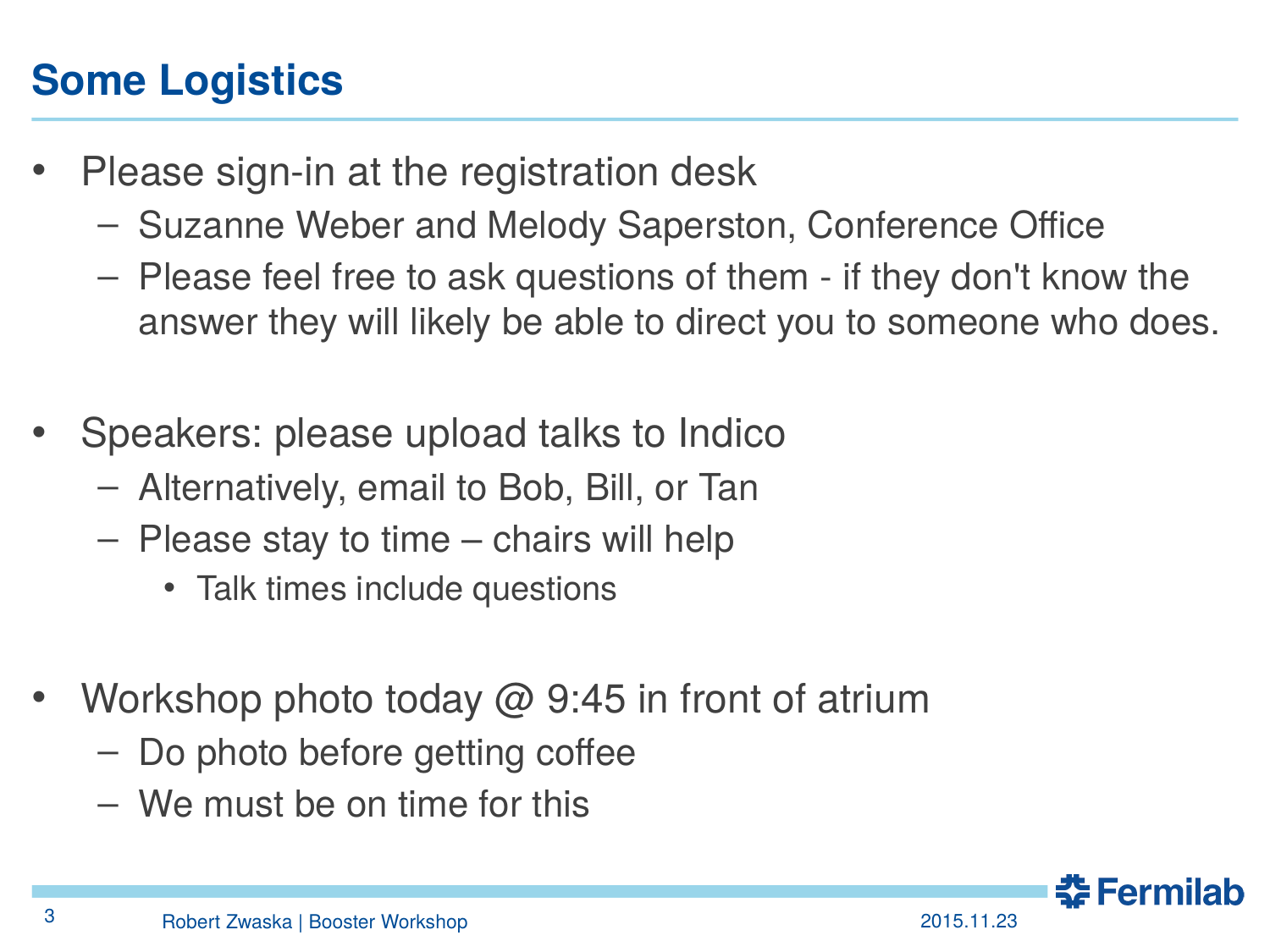

# Some Logistics
Please sign-in at the registration desk
Suzanne Weber and Melody Saperston, Conference Office
Please feel free to ask questions of them - if they don't know the answer they will likely be able to direct you to someone who does.

Speakers: please upload talks to Indico
Alternatively, email to Bob, Bill, or Tan
Please stay to time – chairs will help
Talk times include questions

Workshop photo today @ 9:45 in front of atrium
Do photo before getting coffee
We must be on time for this